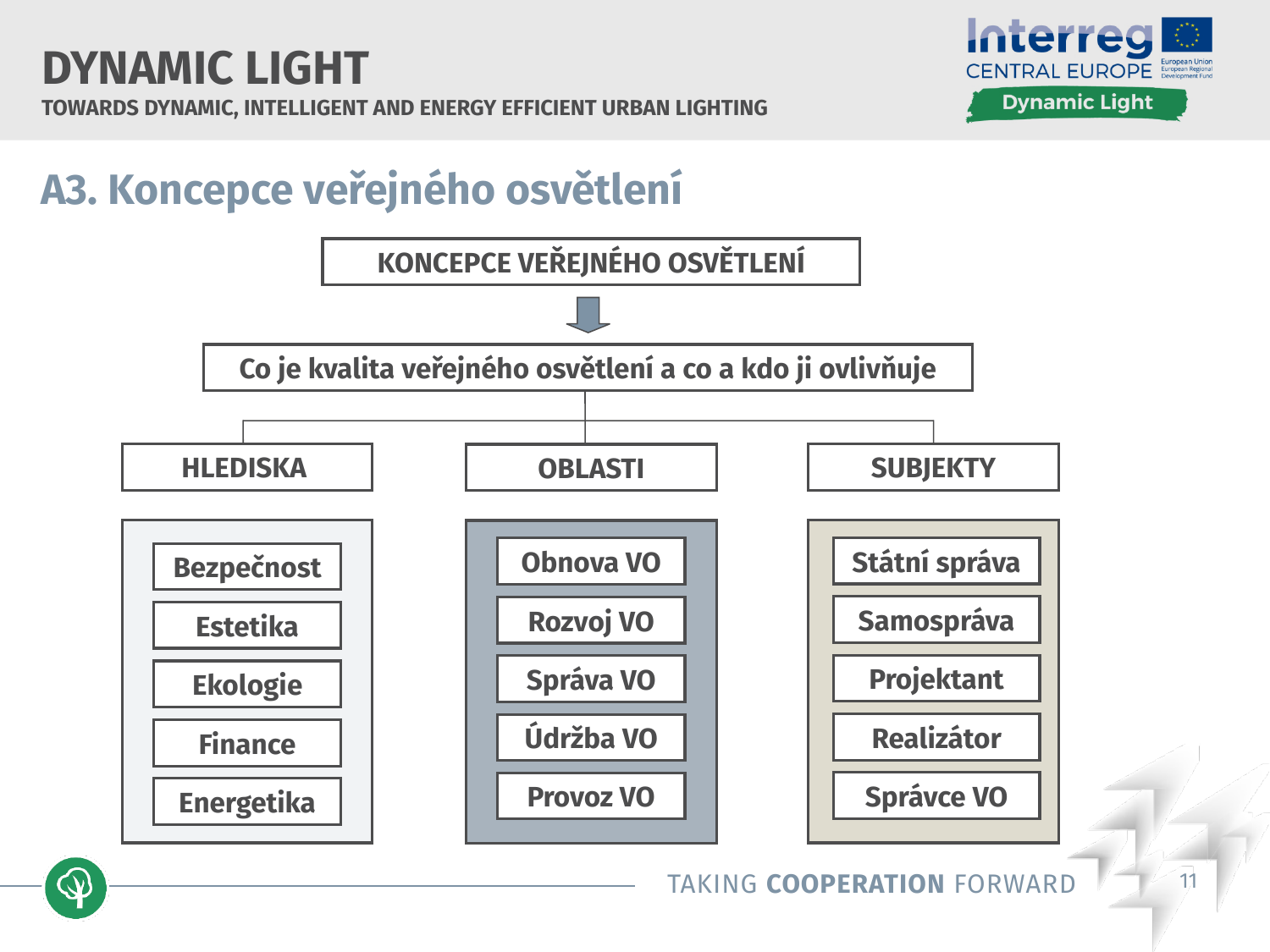

A3. Koncepce veřejného osvětlení
KONCEPCE VEŘEJNÉHO OSVĚTLENÍ

Co je kvalita veřejného osvětlení a co a kdo ji ovlivňuje

HLEDISKA

Bezpečnost
Estetika
Ekologie
Finance
Energetika
SUBJEKTY

Státní správa
Samospráva
Projektant
Realizátor
Správce VO
OBLASTI

Obnova VO
Rozvoj VO
Správa VO
Údržba VO
Provoz VO